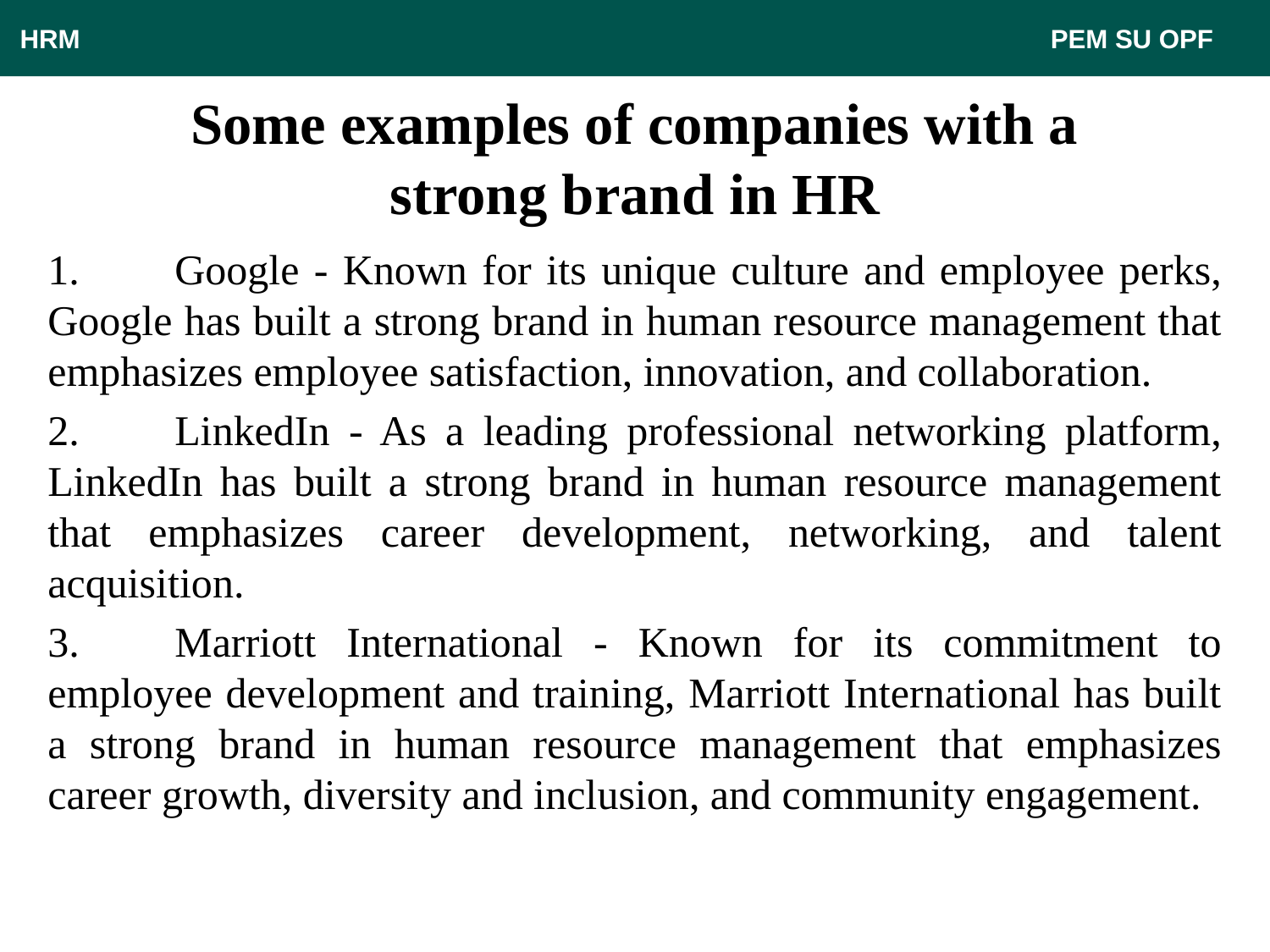

HRM								   PEM SU OPF
# Some examples of companies with a strong brand in HR
1.	Google - Known for its unique culture and employee perks, Google has built a strong brand in human resource management that emphasizes employee satisfaction, innovation, and collaboration.
2.	LinkedIn - As a leading professional networking platform, LinkedIn has built a strong brand in human resource management that emphasizes career development, networking, and talent acquisition.
3.	Marriott International - Known for its commitment to employee development and training, Marriott International has built a strong brand in human resource management that emphasizes career growth, diversity and inclusion, and community engagement.